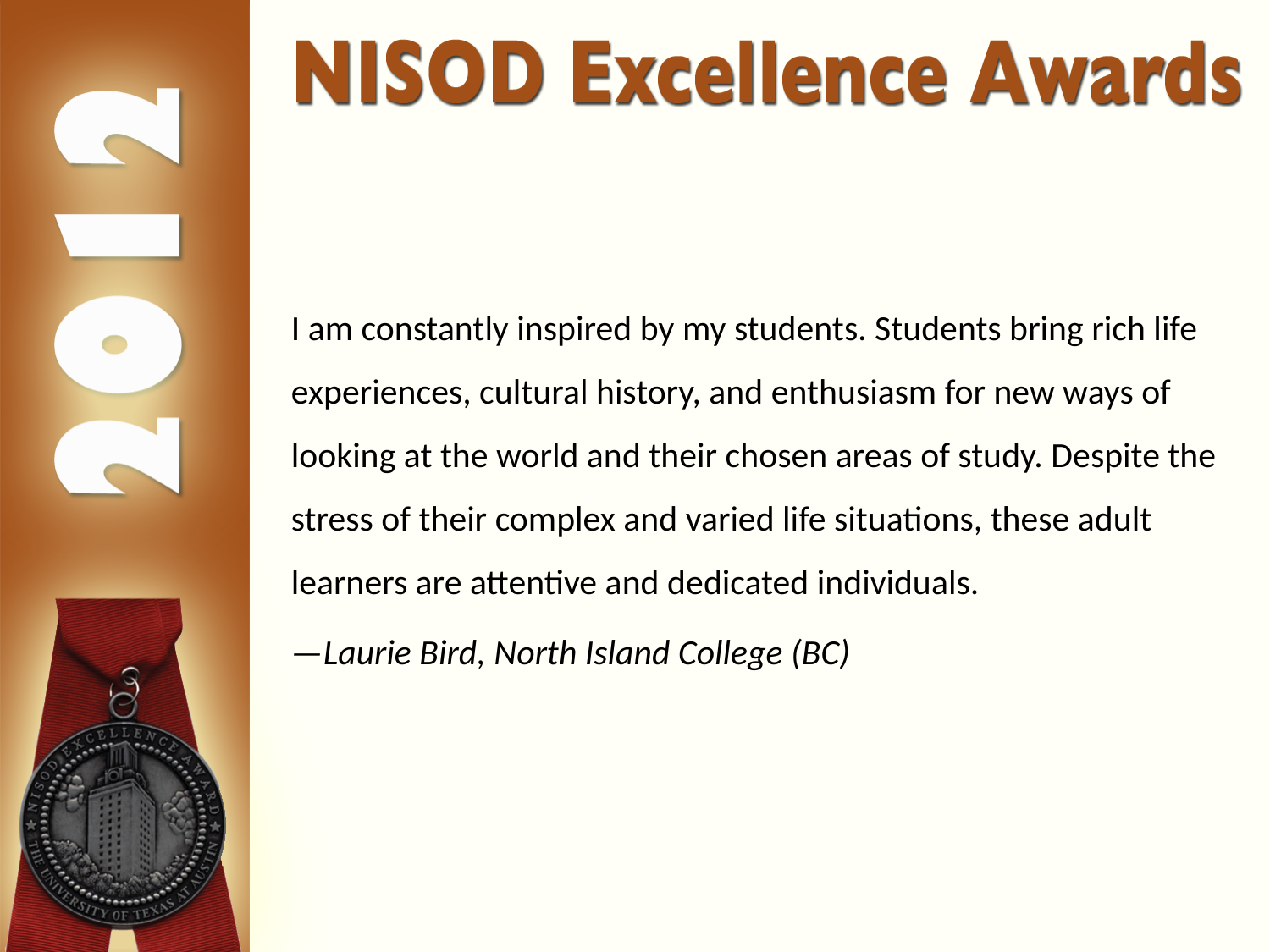

I am constantly inspired by my students. Students bring rich life experiences, cultural history, and enthusiasm for new ways of looking at the world and their chosen areas of study. Despite the stress of their complex and varied life situations, these adult learners are attentive and dedicated individuals.
—Laurie Bird, North Island College (BC)